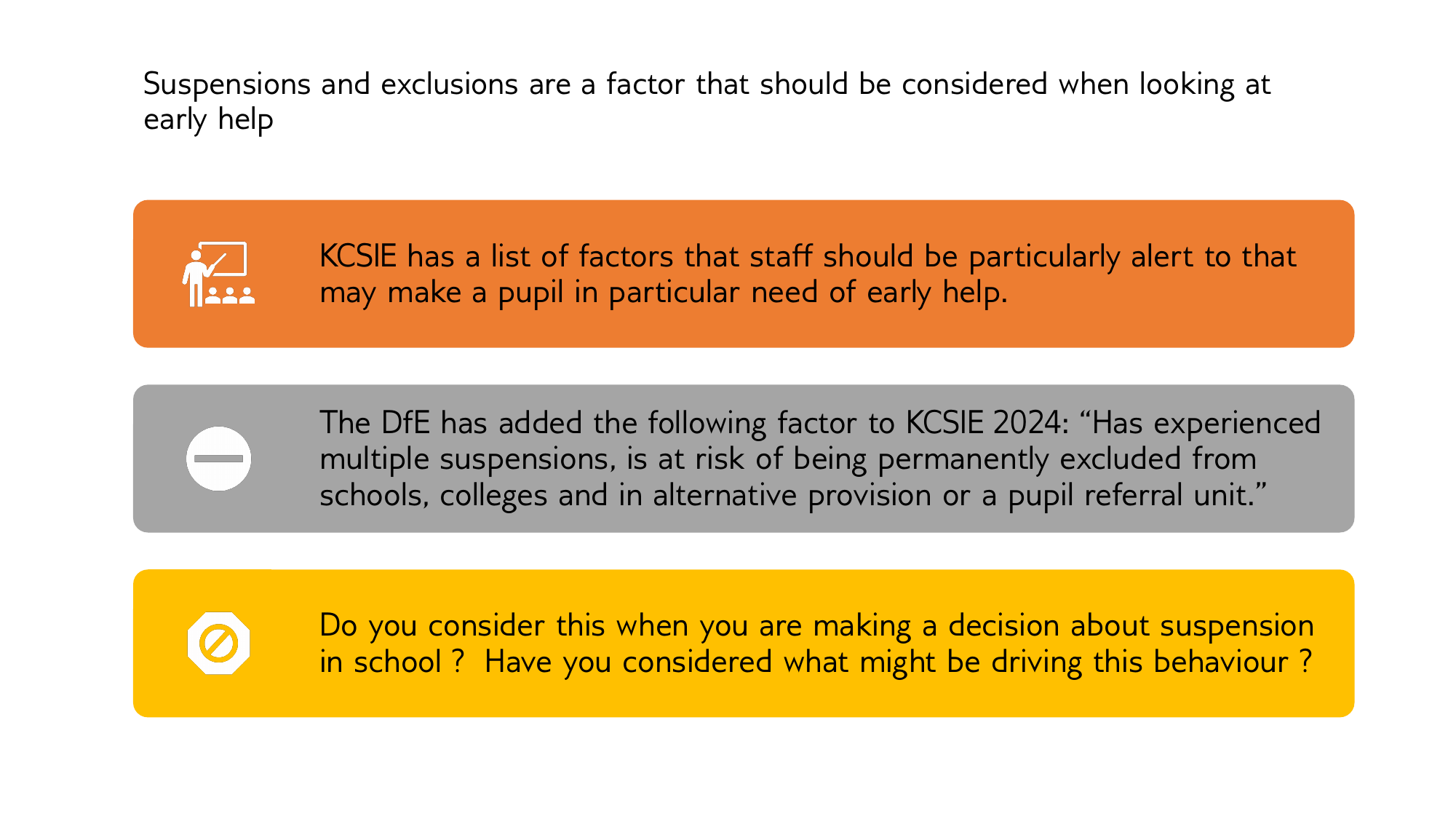

# Suspensions and exclusions are a factor that should be considered when looking at early help
KCSIE has a list of factors that staff should be particularly alert to that may make a pupil in particular need of early help.
The DfE has added the following factor to KCSIE 2024: “Has experienced multiple suspensions, is at risk of being permanently excluded from schools, colleges and in alternative provision or a pupil referral unit.”
Do you consider this when you are making a decision about suspension in school ?  Have you considered what might be driving this behaviour ?